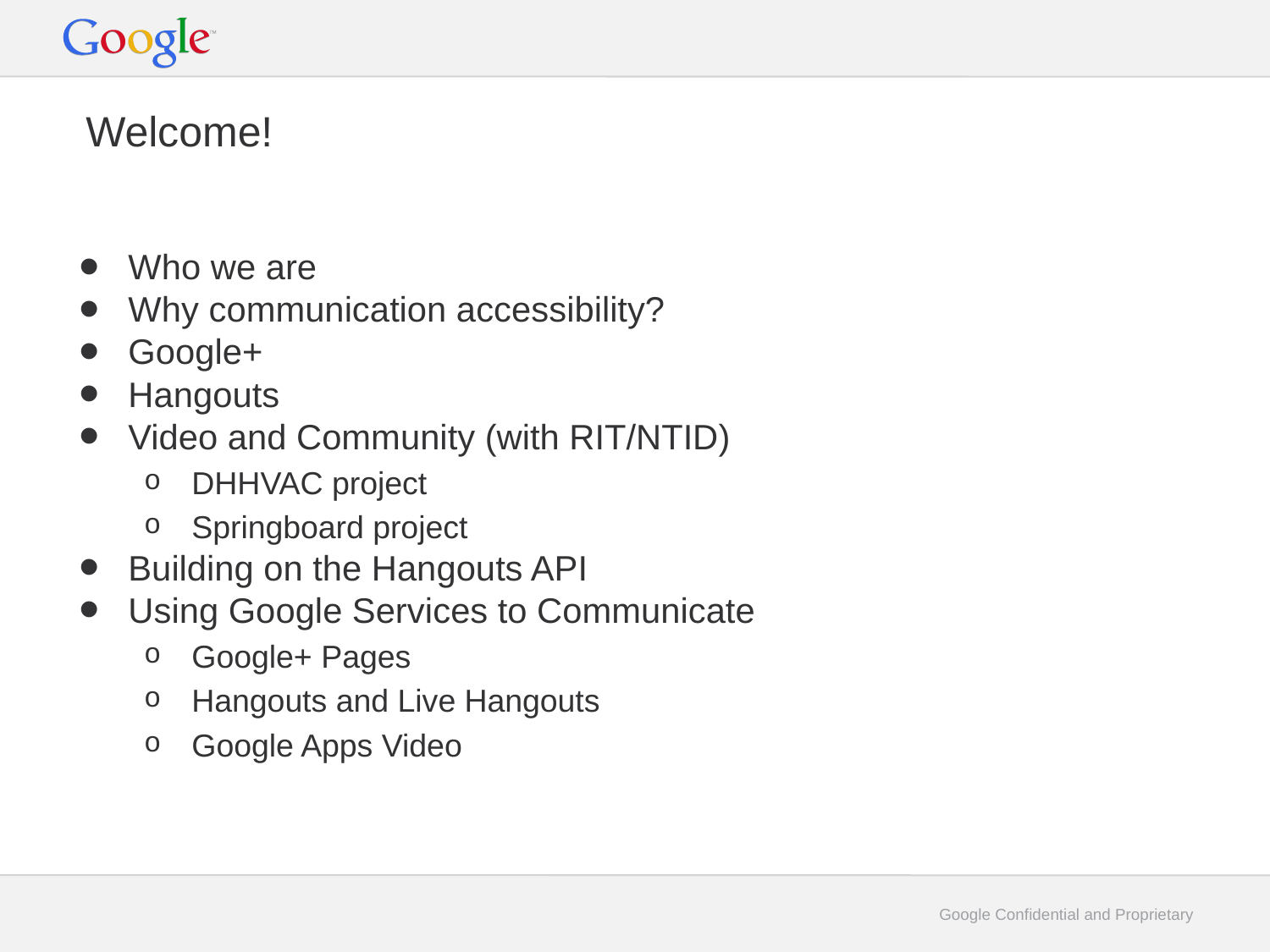

# Welcome!
Who we are
Why communication accessibility?
Google+
Hangouts
Video and Community (with RIT/NTID)
DHHVAC project
Springboard project
Building on the Hangouts API
Using Google Services to Communicate
Google+ Pages
Hangouts and Live Hangouts
Google Apps Video